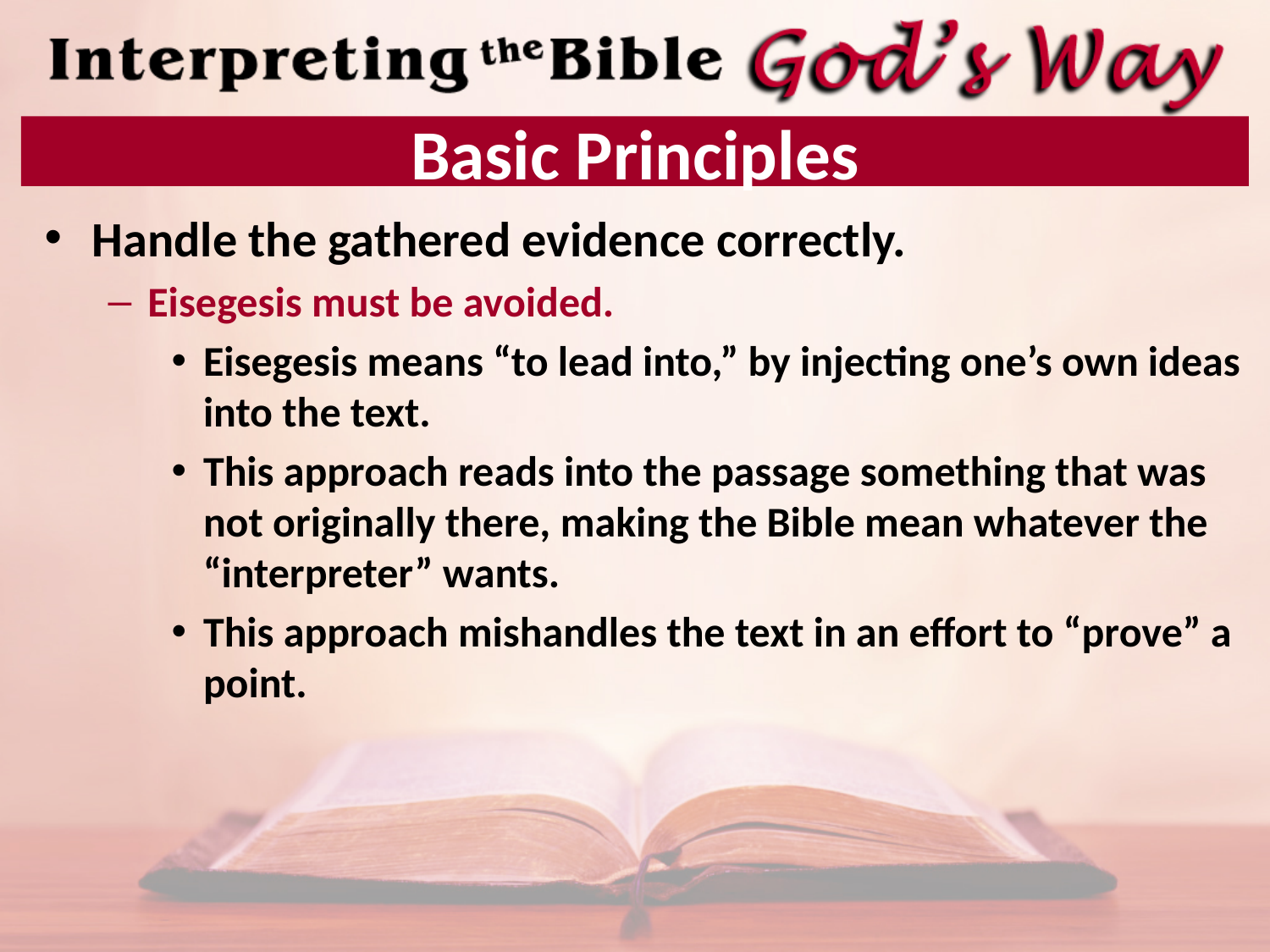

# Basic Principles
Handle the gathered evidence correctly.
Eisegesis must be avoided.
Eisegesis means “to lead into,” by injecting one’s own ideas into the text.
This approach reads into the passage something that was not originally there, making the Bible mean whatever the “interpreter” wants.
This approach mishandles the text in an effort to “prove” a point.